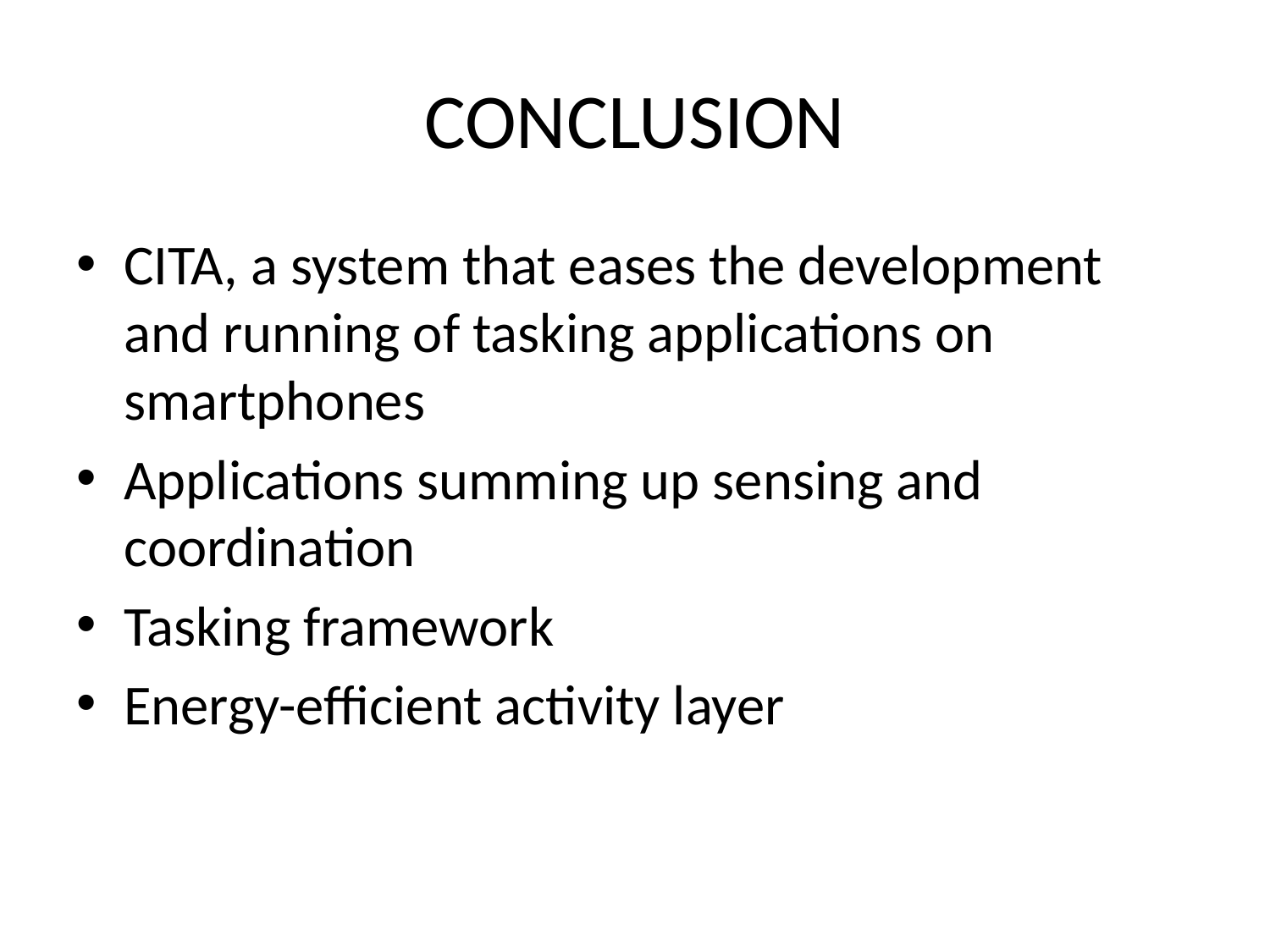

# CONCLUSION
CITA, a system that eases the development and running of tasking applications on smartphones
Applications summing up sensing and coordination
Tasking framework
Energy-efficient activity layer